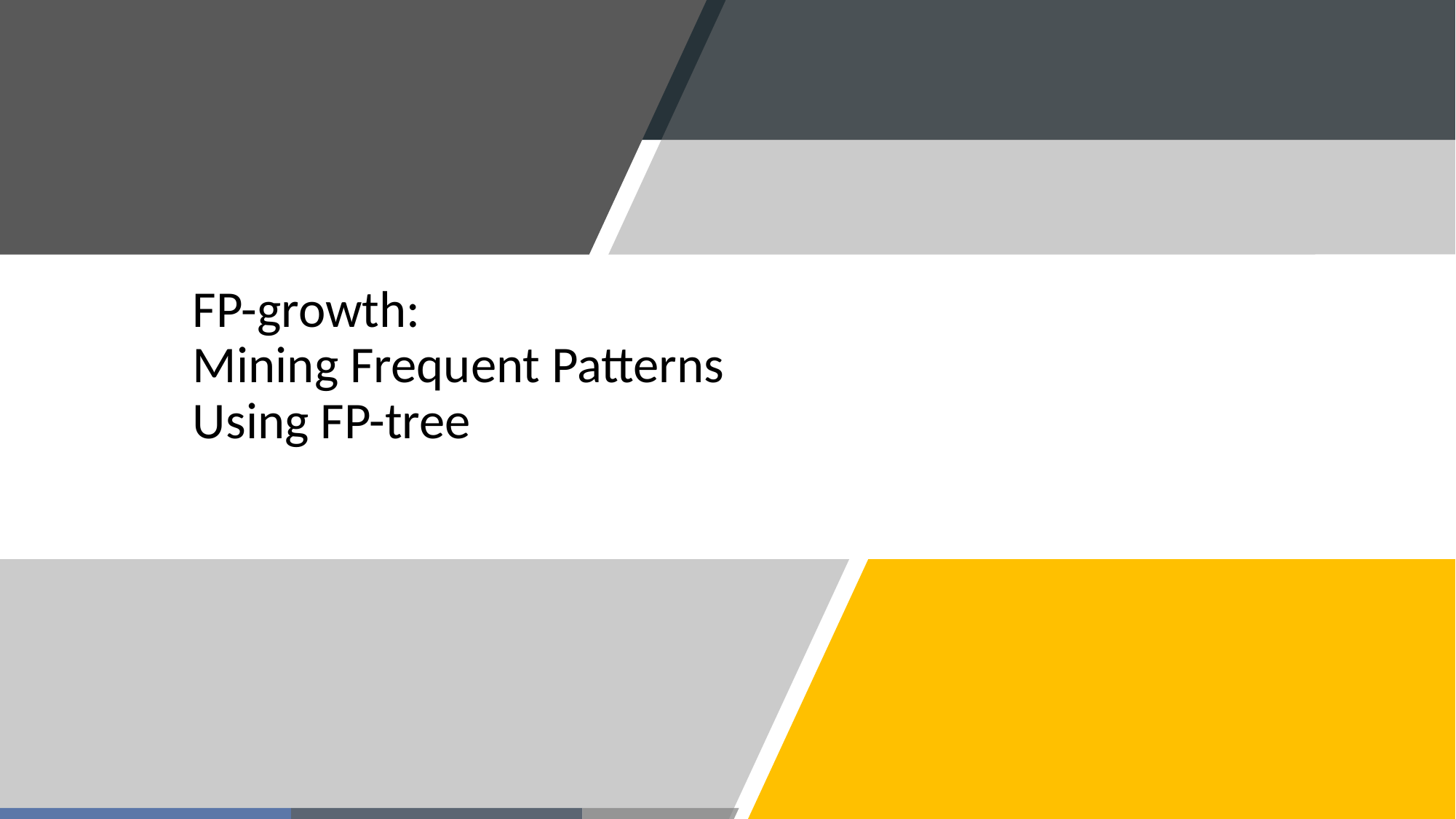

# FP-growth:
Mining Frequent Patterns
Using FP-tree